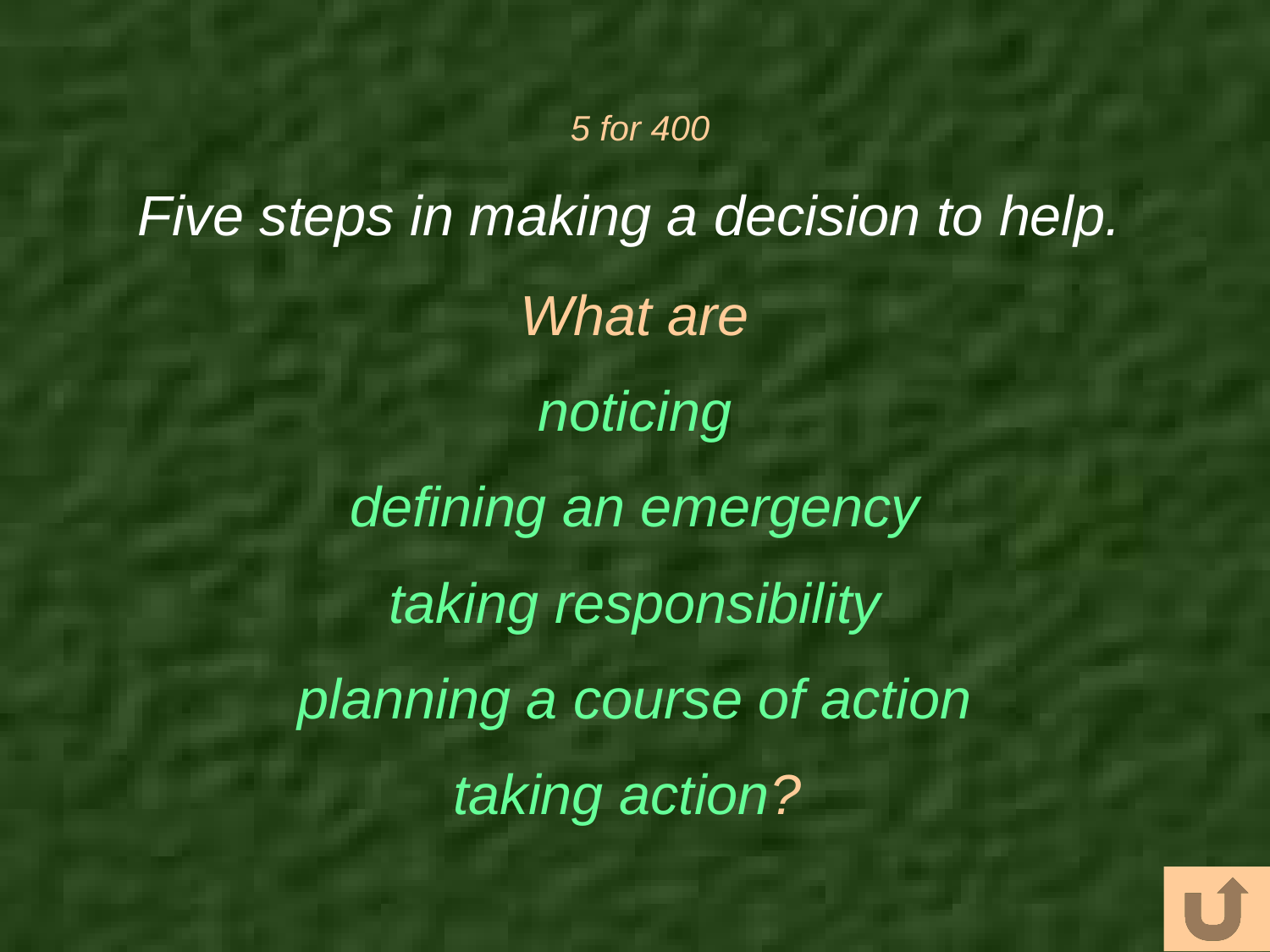

# 5 for 400
Five steps in making a decision to help.
What are
noticing
defining an emergency
taking responsibility
planning a course of action
taking action?